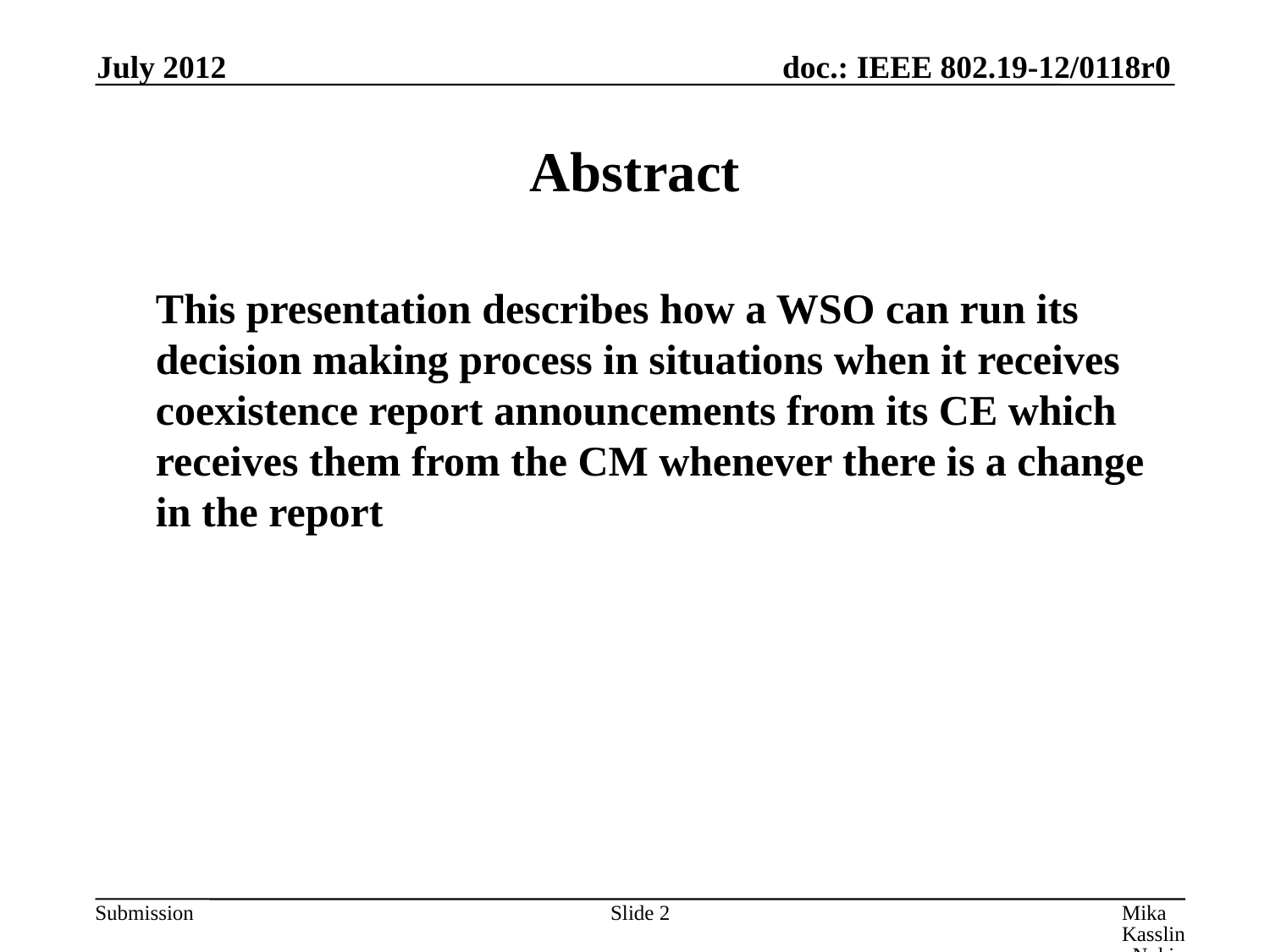

July 2012
# Abstract
	This presentation describes how a WSO can run its decision making process in situations when it receives coexistence report announcements from its CE which receives them from the CM whenever there is a change in the report
Slide 2
Mika Kasslin, Nokia